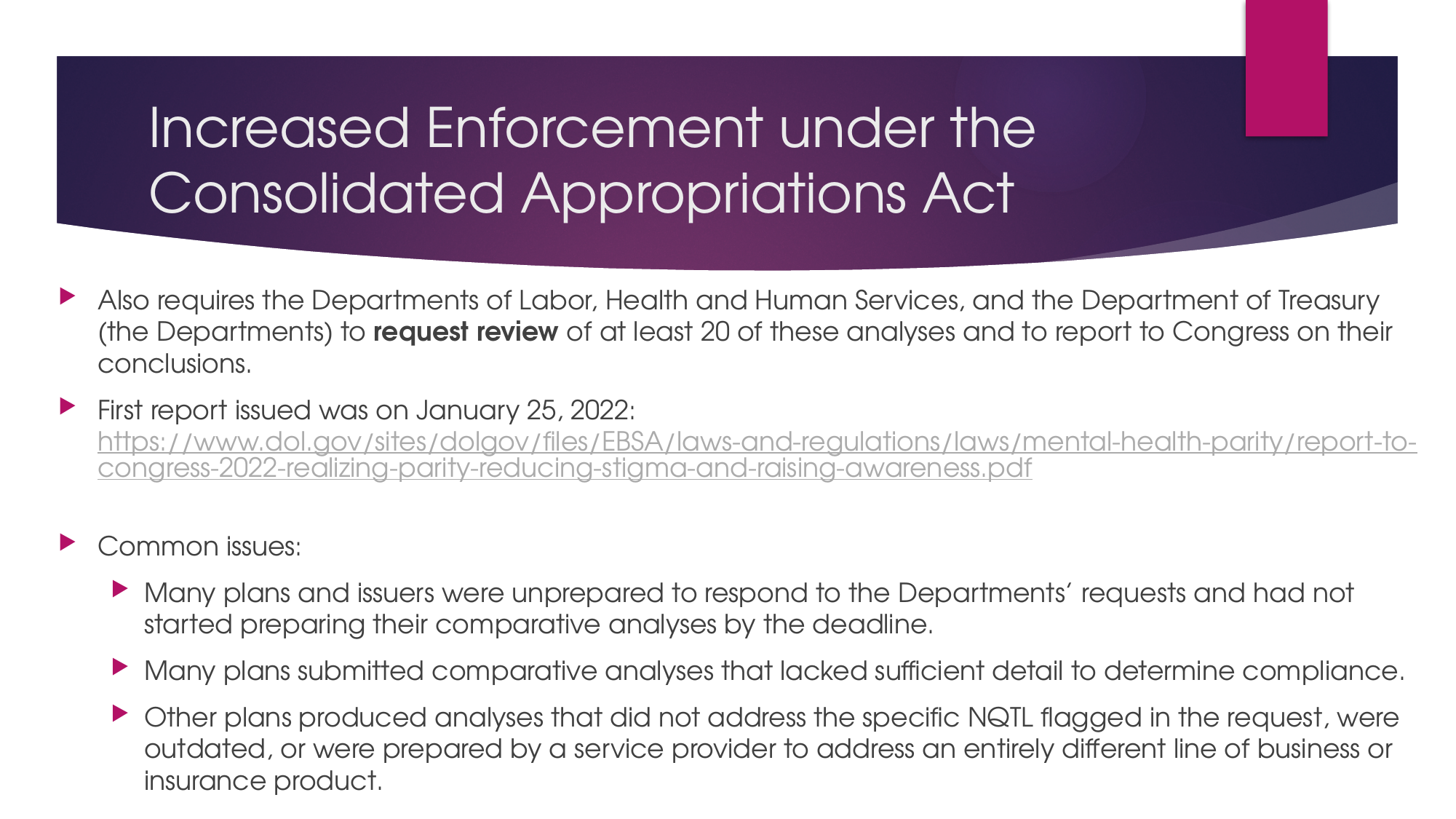

# Increased Enforcement under the Consolidated Appropriations Act
Also requires the Departments of Labor, Health and Human Services, and the Department of Treasury (the Departments) to request review of at least 20 of these analyses and to report to Congress on their conclusions.
First report issued was on January 25, 2022: https://www.dol.gov/sites/dolgov/files/EBSA/laws-and-regulations/laws/mental-health-parity/report-to-congress-2022-realizing-parity-reducing-stigma-and-raising-awareness.pdf
Common issues:
Many plans and issuers were unprepared to respond to the Departments’ requests and had not started preparing their comparative analyses by the deadline.
Many plans submitted comparative analyses that lacked sufficient detail to determine compliance.
Other plans produced analyses that did not address the specific NQTL flagged in the request, were outdated, or were prepared by a service provider to address an entirely different line of business or insurance product.